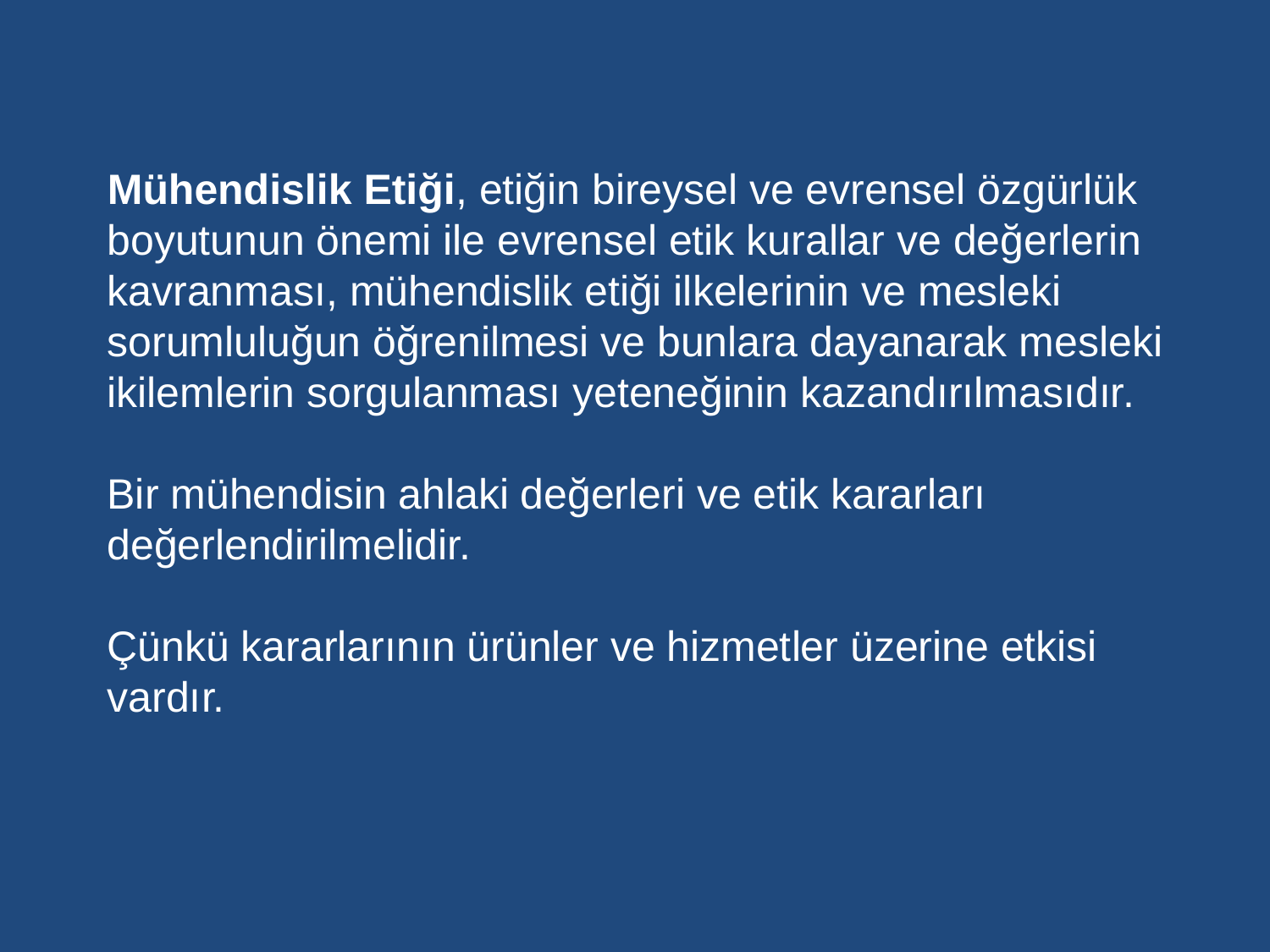

Mühendislik Etiği, etiğin bireysel ve evrensel özgürlük boyutunun önemi ile evrensel etik kurallar ve değerlerin kavranması, mühendislik etiği ilkelerinin ve mesleki sorumluluğun öğrenilmesi ve bunlara dayanarak mesleki ikilemlerin sorgulanması yeteneğinin kazandırılmasıdır.

Bir mühendisin ahlaki değerleri ve etik kararları  değerlendirilmelidir.

Çünkü kararlarının ürünler ve hizmetler üzerine etkisi vardır.